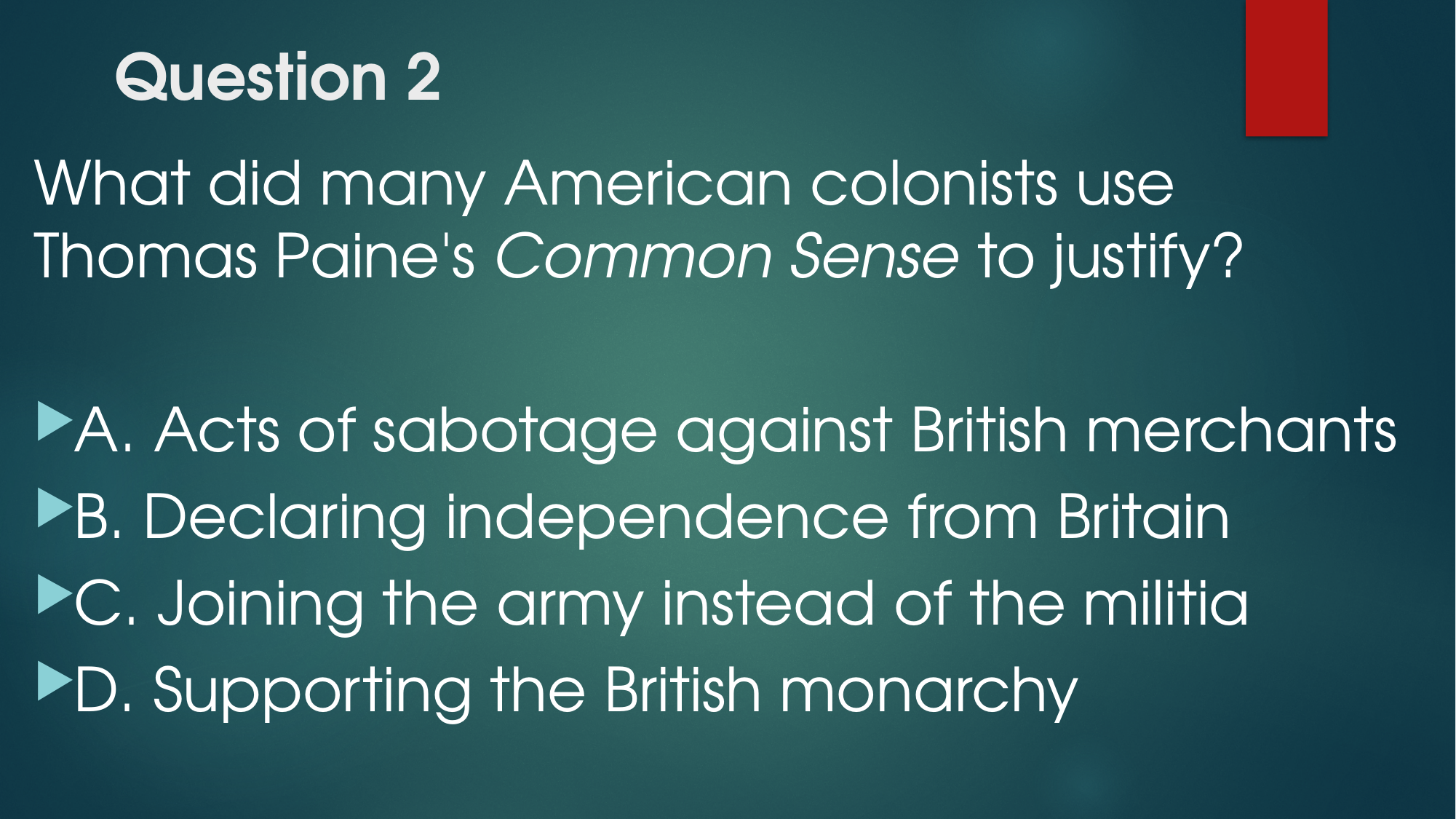

# Question 2
What did many American colonists use Thomas Paine's Common Sense to justify?

A. Acts of sabotage against British merchants
B. Declaring independence from Britain
C. Joining the army instead of the militia
D. Supporting the British monarchy